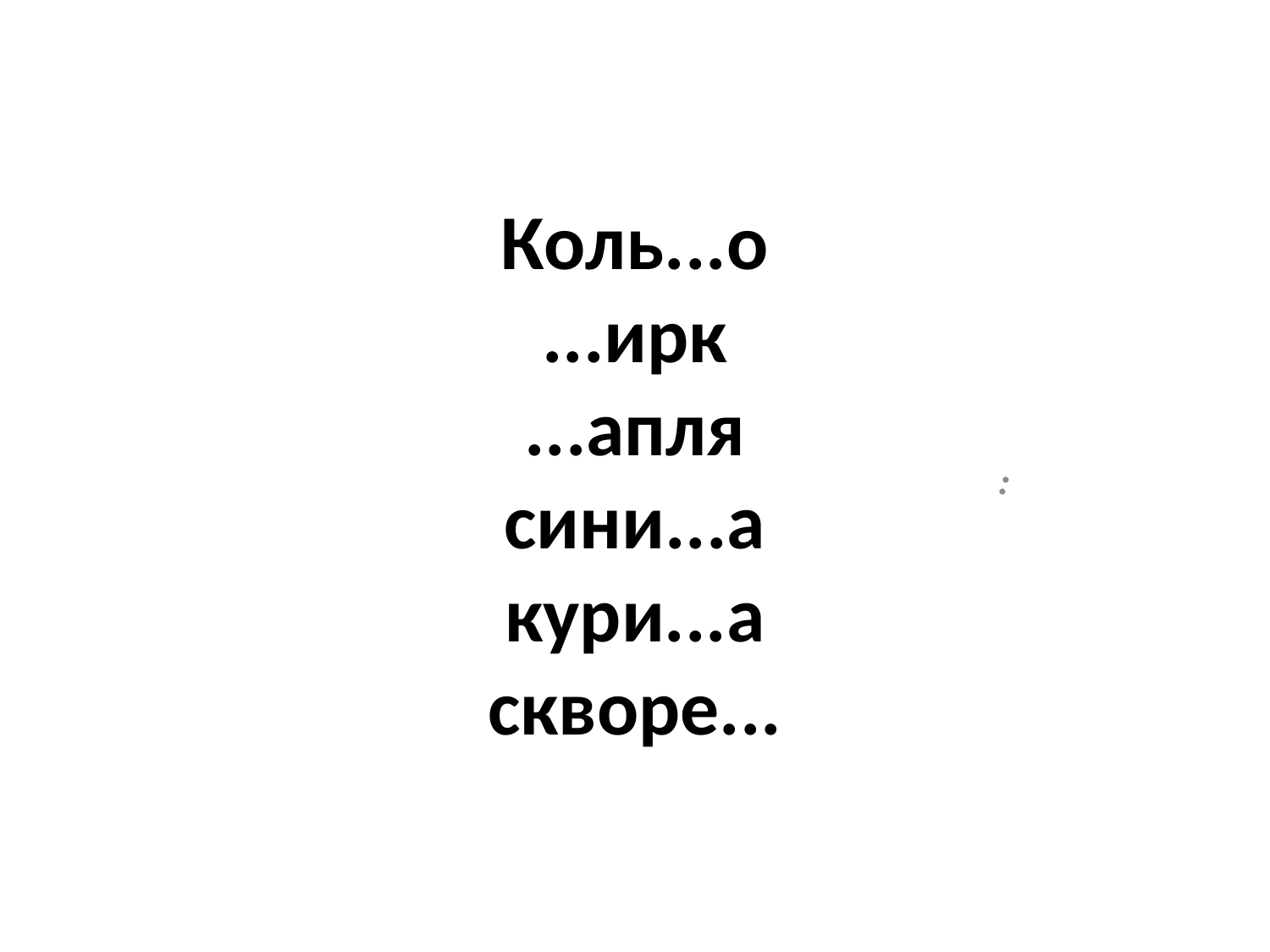

# Коль...о ...ирк ...апля сини...а кури...а скворе...
..